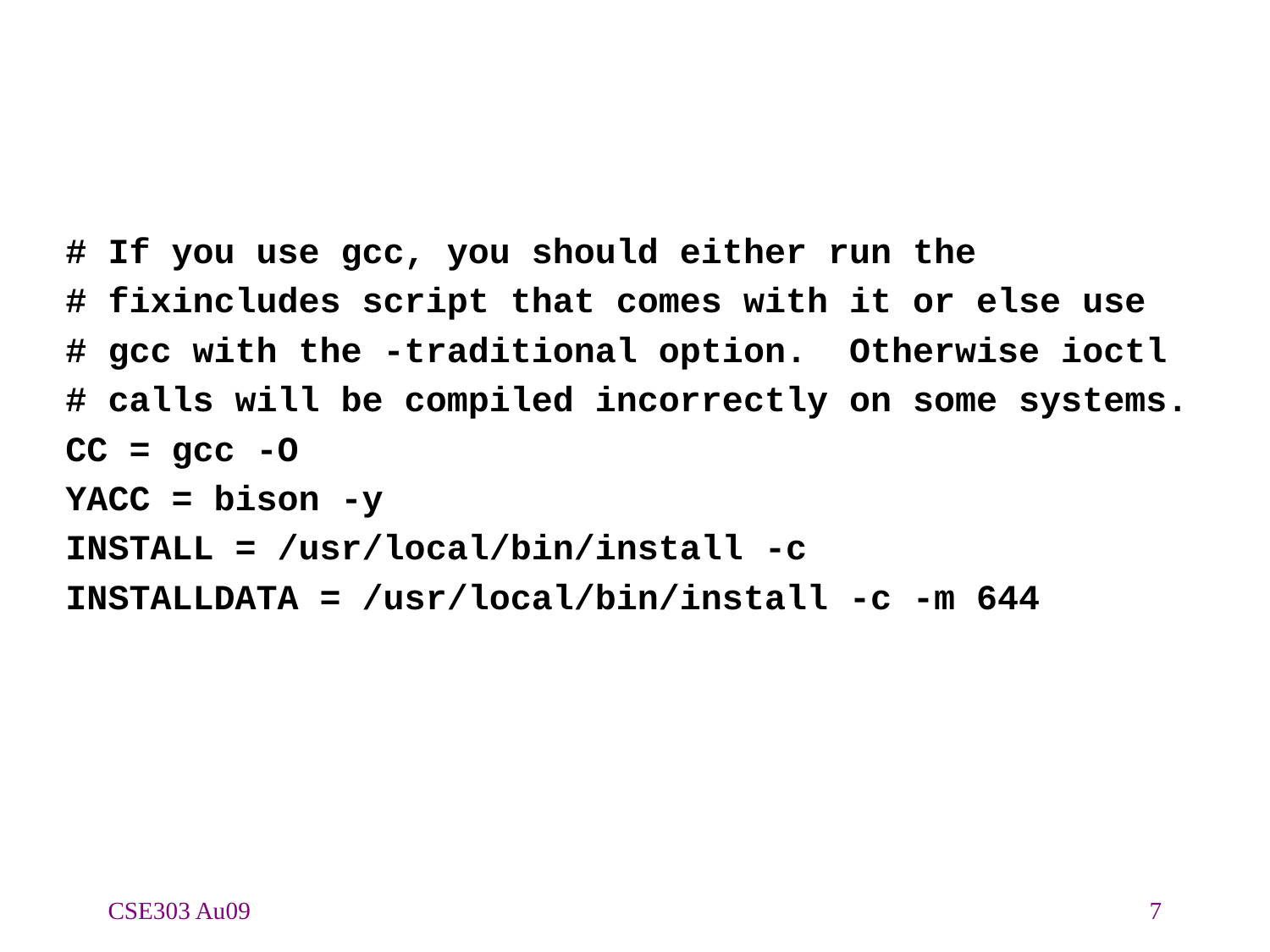

# If you use gcc, you should either run the
# fixincludes script that comes with it or else use
# gcc with the -traditional option.  Otherwise ioctl
# calls will be compiled incorrectly on some systems.
CC = gcc -O
YACC = bison -y
INSTALL = /usr/local/bin/install -c
INSTALLDATA = /usr/local/bin/install -c -m 644
CSE303 Au09
7